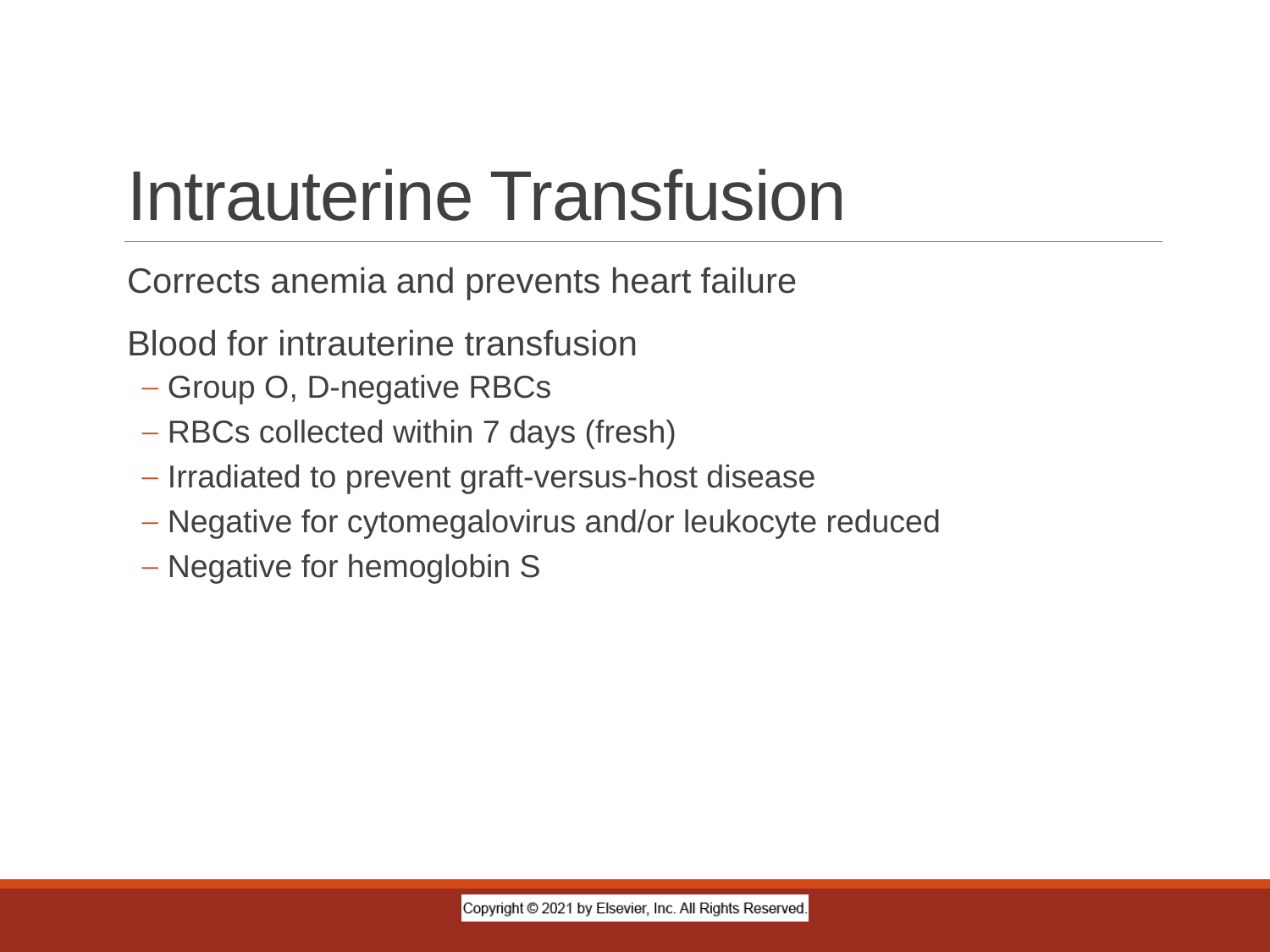

# Intrauterine Transfusion
Corrects anemia and prevents heart failure
Blood for intrauterine transfusion
Group O, D-negative RBCs
RBCs collected within 7 days (fresh)
Irradiated to prevent graft-versus-host disease
Negative for cytomegalovirus and/or leukocyte reduced
Negative for hemoglobin S